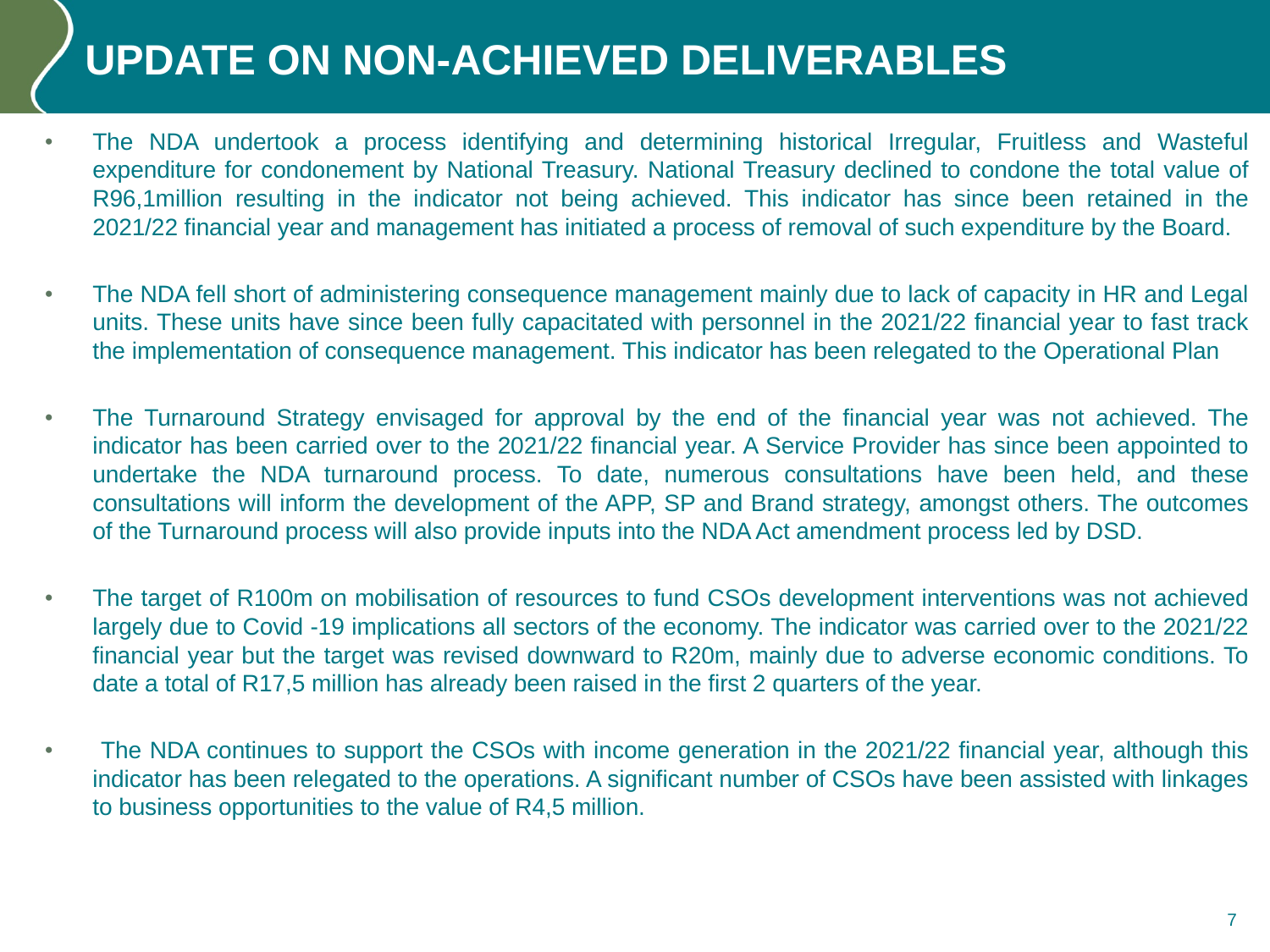

# UPDATE ON NON-ACHIEVED DELIVERABLES
The NDA undertook a process identifying and determining historical Irregular, Fruitless and Wasteful expenditure for condonement by National Treasury. National Treasury declined to condone the total value of R96,1million resulting in the indicator not being achieved. This indicator has since been retained in the 2021/22 financial year and management has initiated a process of removal of such expenditure by the Board.

The NDA fell short of administering consequence management mainly due to lack of capacity in HR and Legal units. These units have since been fully capacitated with personnel in the 2021/22 financial year to fast track the implementation of consequence management. This indicator has been relegated to the Operational Plan

The Turnaround Strategy envisaged for approval by the end of the financial year was not achieved. The indicator has been carried over to the 2021/22 financial year. A Service Provider has since been appointed to undertake the NDA turnaround process. To date, numerous consultations have been held, and these consultations will inform the development of the APP, SP and Brand strategy, amongst others. The outcomes of the Turnaround process will also provide inputs into the NDA Act amendment process led by DSD.

The target of R100m on mobilisation of resources to fund CSOs development interventions was not achieved largely due to Covid -19 implications all sectors of the economy. The indicator was carried over to the 2021/22 financial year but the target was revised downward to R20m, mainly due to adverse economic conditions. To date a total of R17,5 million has already been raised in the first 2 quarters of the year.

 The NDA continues to support the CSOs with income generation in the 2021/22 financial year, although this indicator has been relegated to the operations. A significant number of CSOs have been assisted with linkages to business opportunities to the value of R4,5 million.

7